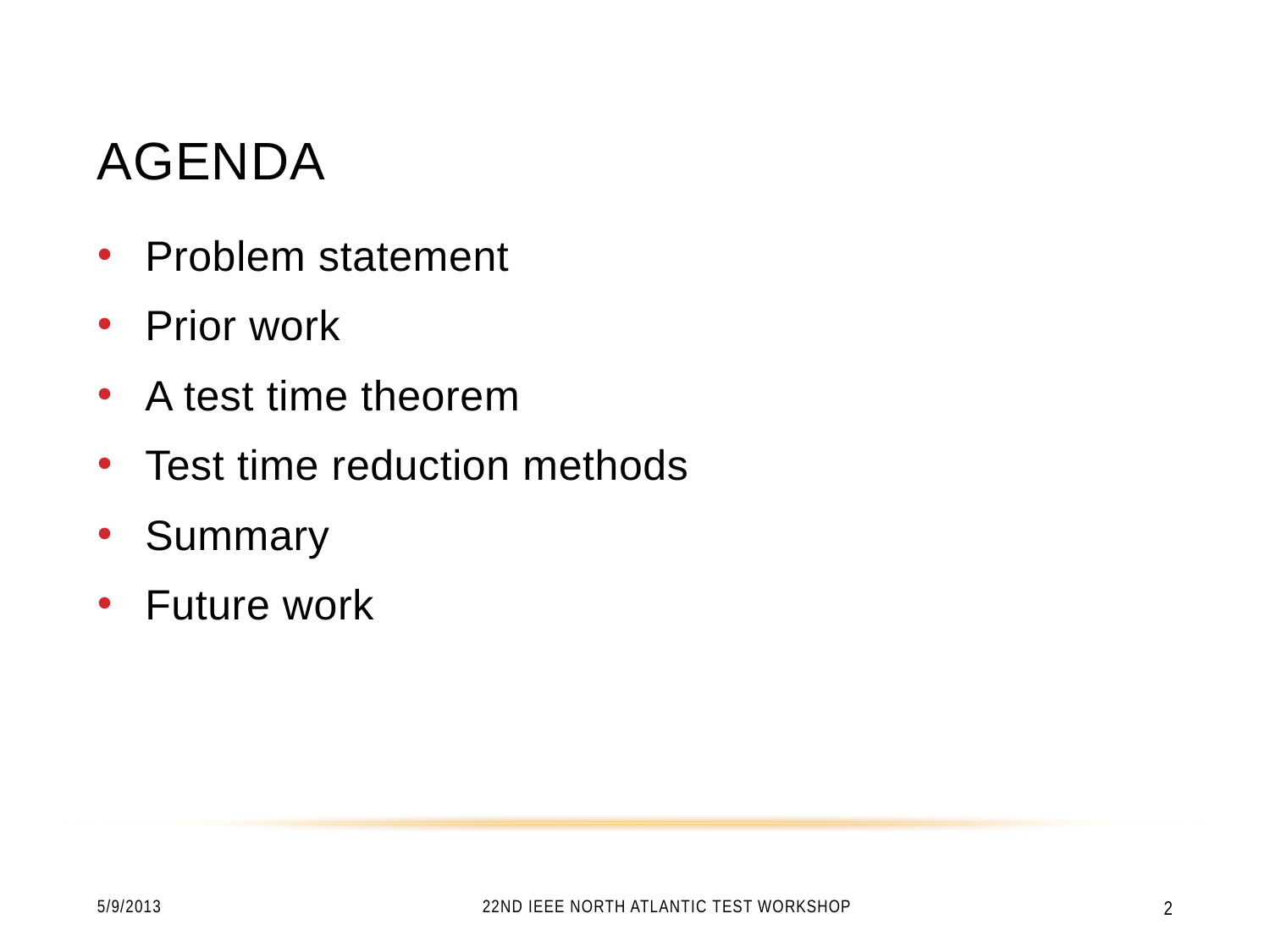

# Agenda
Problem statement
Prior work
A test time theorem
Test time reduction methods
Summary
Future work

5/9/2013
22nd IEEE North Atlantic Test Workshop
2